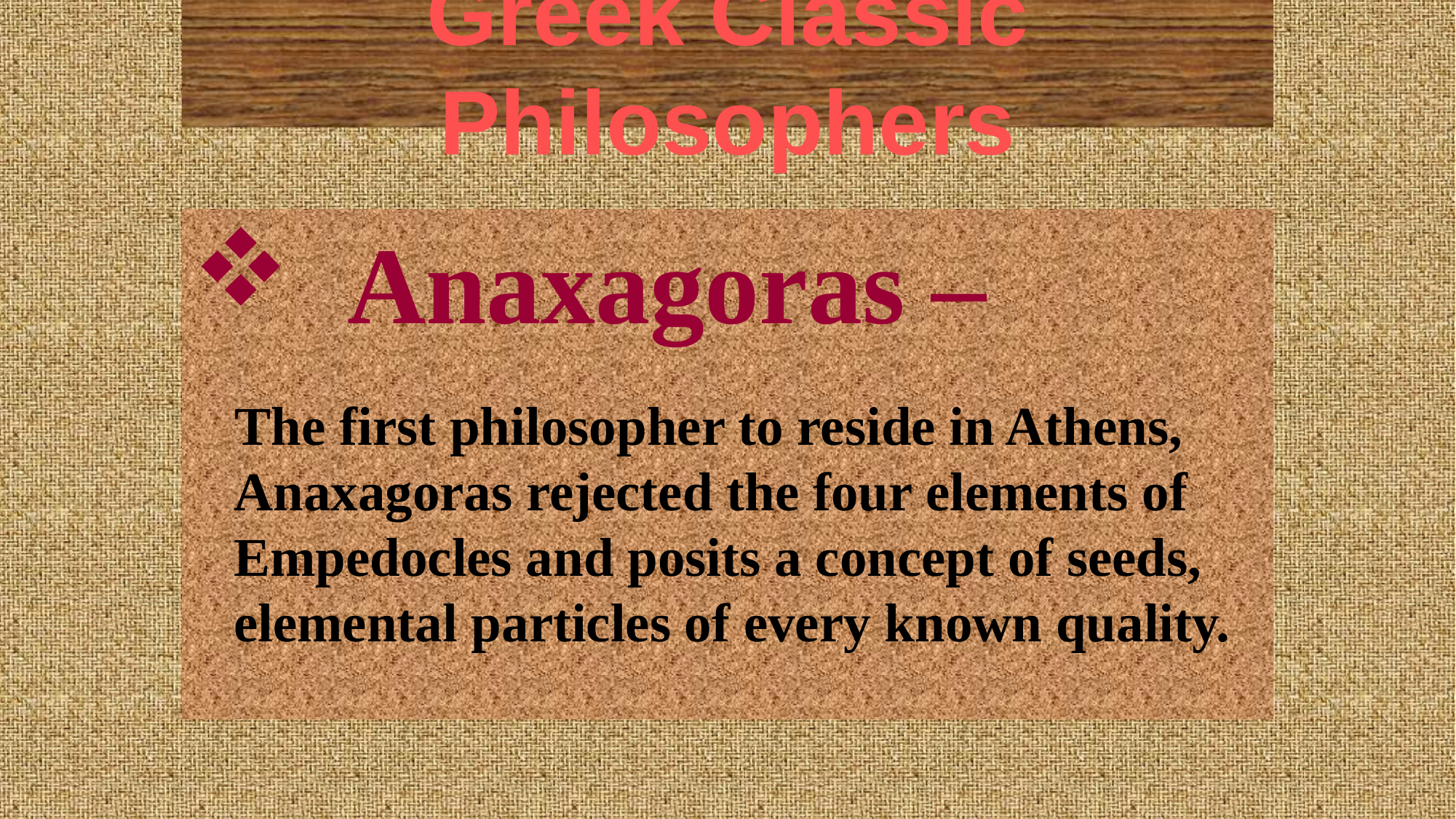

# Greek Classic Philosophers
  Anaxagoras –

    The first philosopher to reside in Athens,  Anaxagoras rejected the four elements of Empedocles and posits a concept of seeds, elemental particles of every known quality.